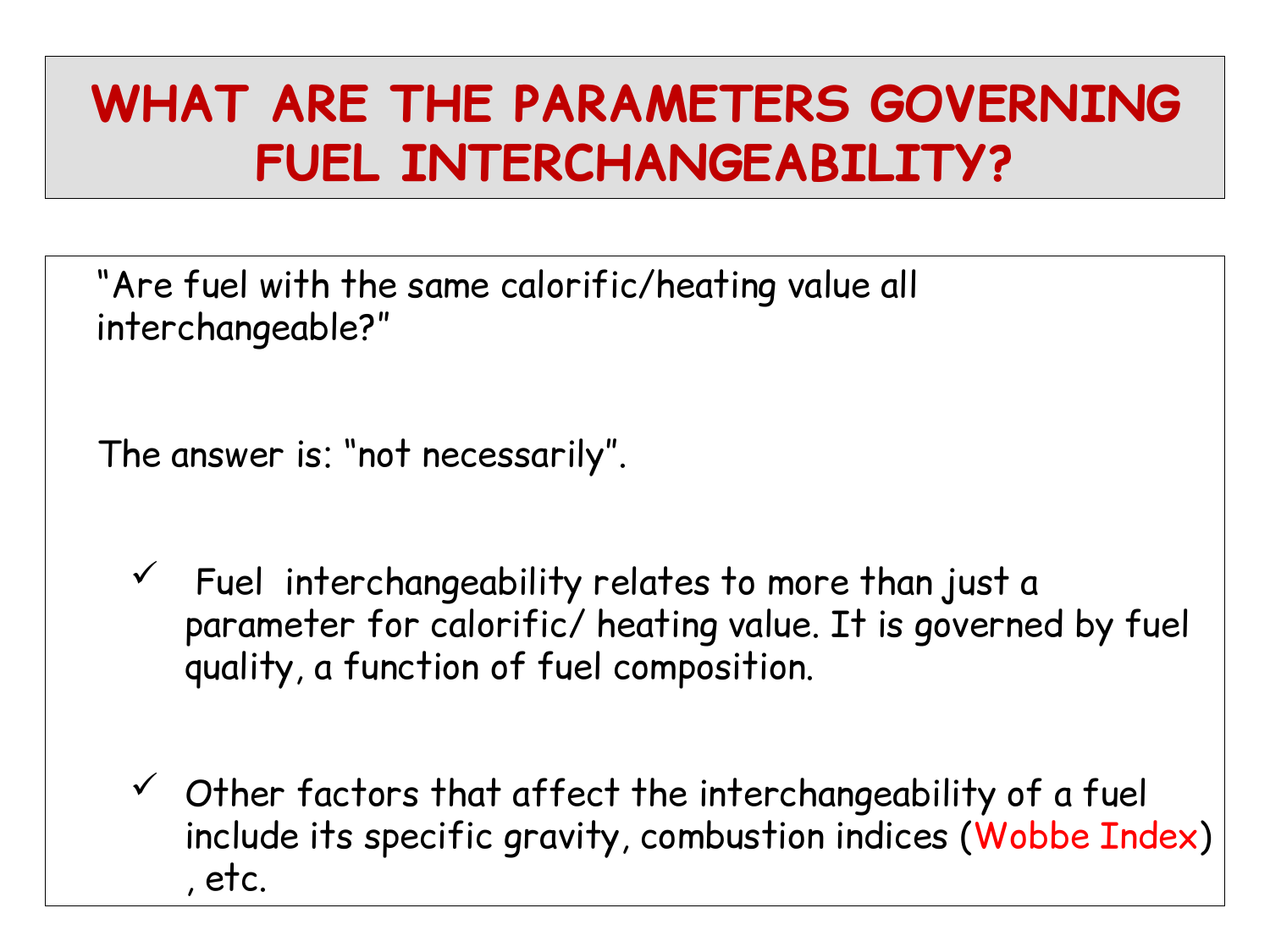

# WHAT ARE THE PARAMETERS GOVERNING FUEL INTERCHANGEABILITY?
“Are fuel with the same calorific/heating value all  interchangeable?”

The answer is: “not necessarily”.

 Fuel  interchangeability relates to more than just a parameter for calorific/ heating value. It is governed by fuel quality, a function of fuel composition.

Other factors that affect the interchangeability of a fuel include its specific gravity, combustion indices (Wobbe Index) , etc.